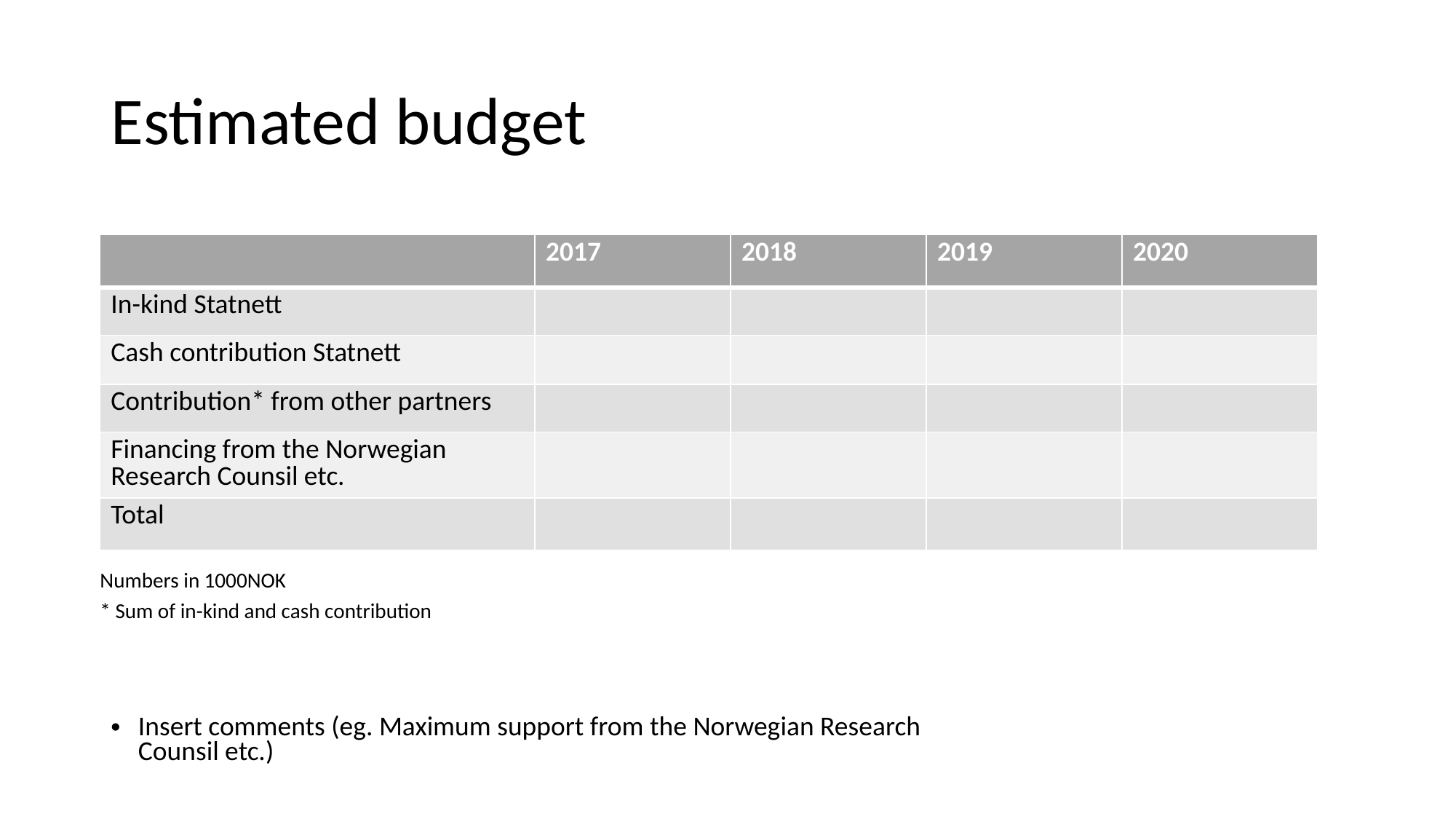

# Estimated budget
|  | 2017 | 2018 | 2019 | 2020 |
| --- | --- | --- | --- | --- |
| In-kind Statnett |  |  |  |  |
| Cash contribution Statnett |  |  |  |  |
| Contribution\* from other partners |  |  |  |  |
| Financing from the Norwegian Research Counsil etc. |  |  |  |  |
| Total |  |  |  |  |
Numbers in 1000NOK
* Sum of in-kind and cash contribution
Insert comments (eg. Maximum support from the Norwegian Research Counsil etc.)